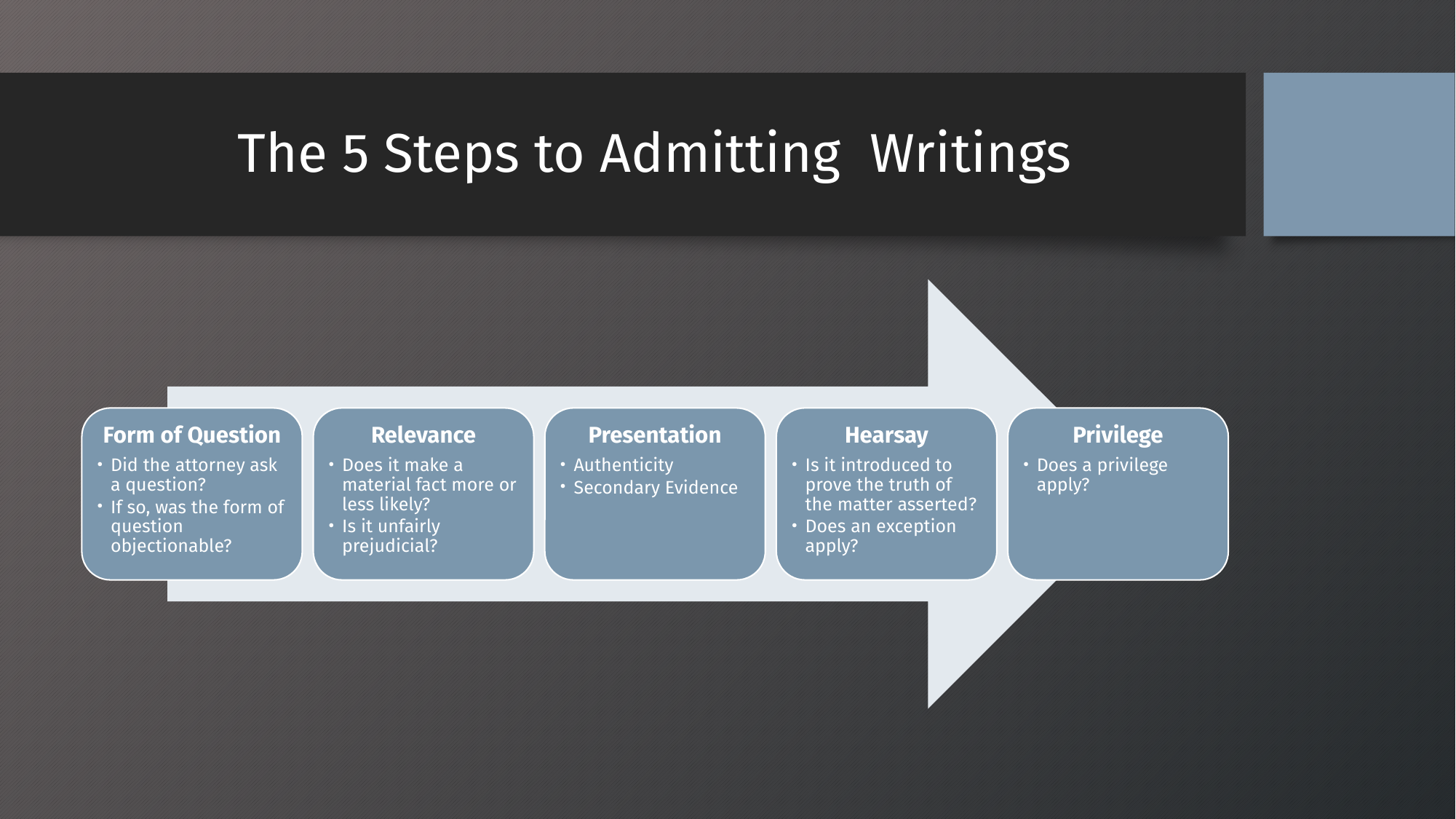

# The 5 Steps to Admitting  Writings

Form of Question
Did the attorney ask a question?
If so, was the form of question objectionable?
Relevance
Does it make a material fact more or less likely?
Is it unfairly prejudicial?
Presentation
Authenticity
Secondary Evidence

Hearsay
Is it introduced to prove the truth of the matter asserted?
Does an exception apply?
Privilege
Does a privilege apply?